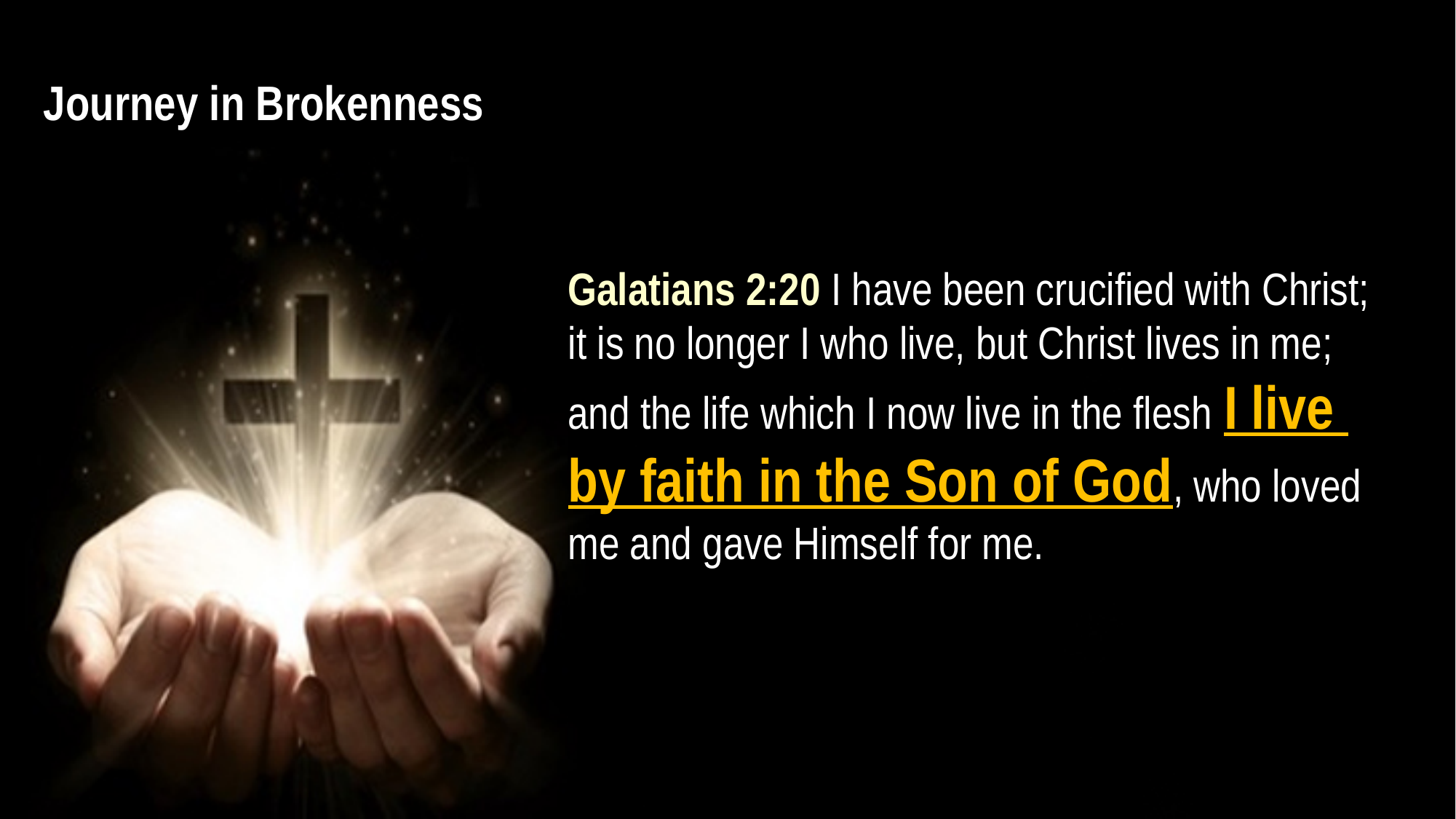

Journey in Brokenness
Galatians 2:20 I have been crucified with Christ;
it is no longer I who live, but Christ lives in me;
and the life which I now live in the flesh I live
by faith in the Son of God, who loved me and gave Himself for me.